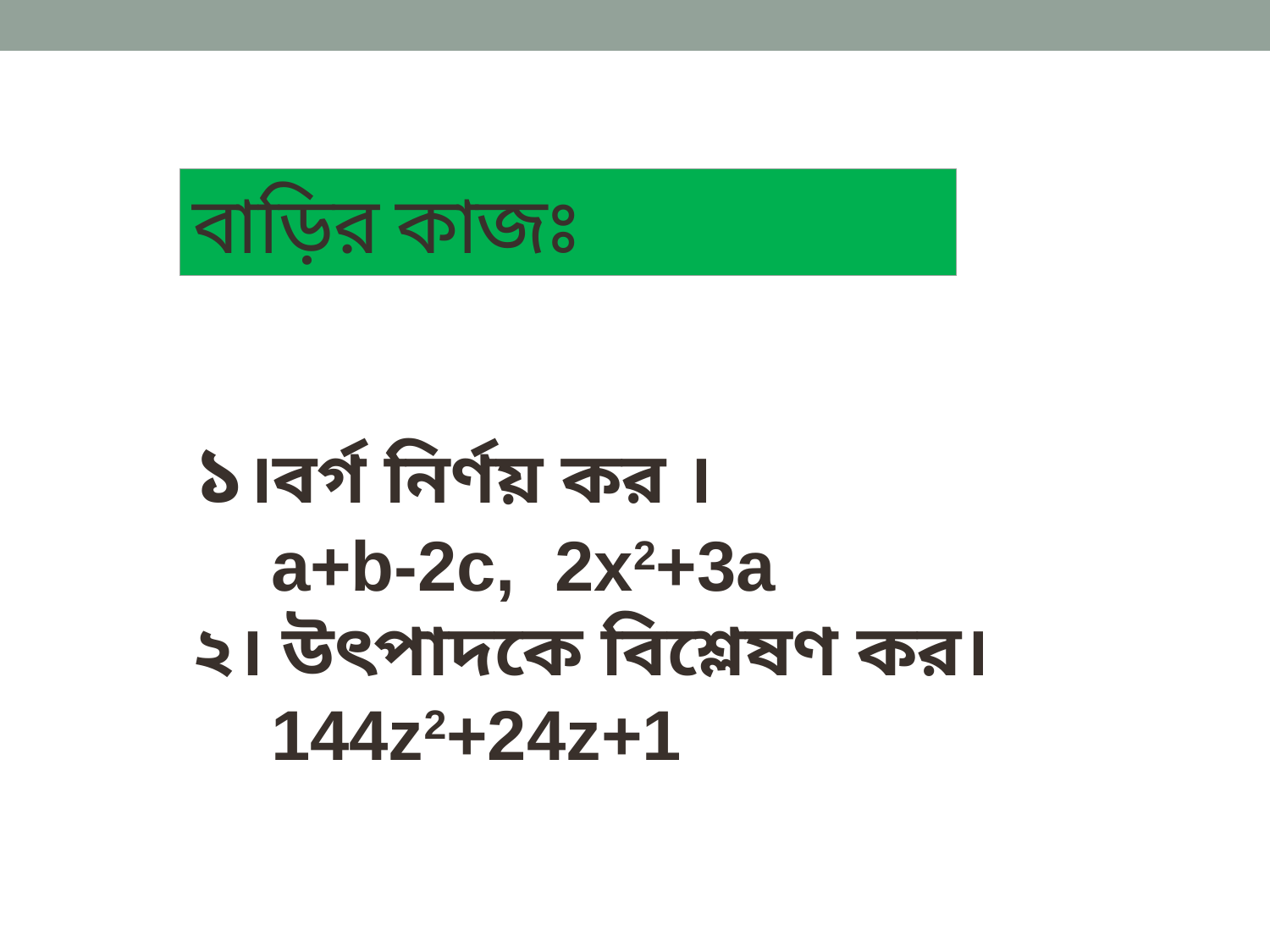

# বাড়ির কাজঃ
১।বর্গ নির্ণয় কর ।
    a+b-2c,  2x2+3a
২। উৎপাদকে বিশ্লেষণ কর।
    144z2+24z+1